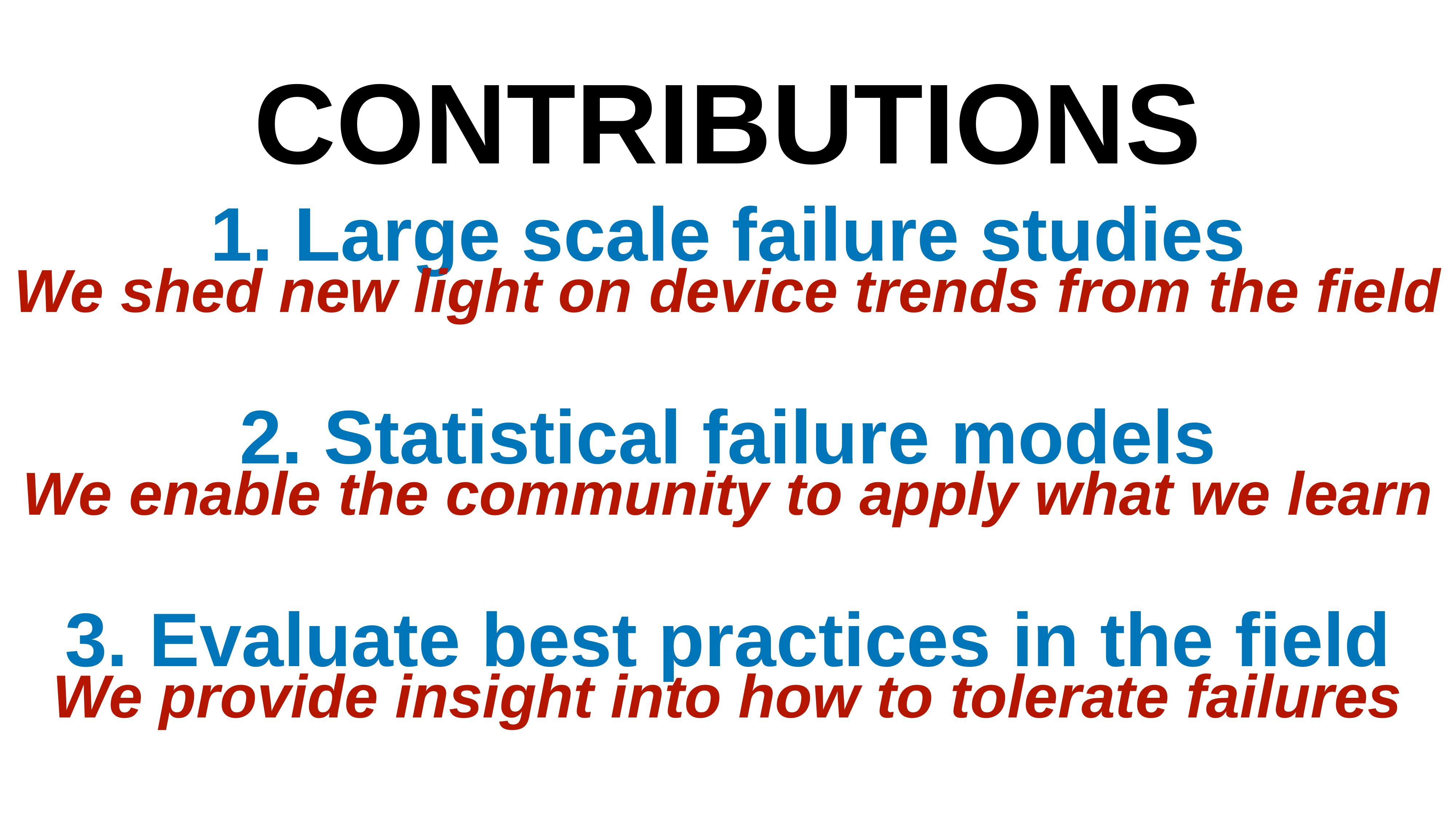

CONTRIBUTIONS
1. Large scale failure studies
We shed new light on device trends from the field
2. Statistical failure models
We enable the community to apply what we learn
3. Evaluate best practices in the field
We provide insight into how to tolerate failures
145